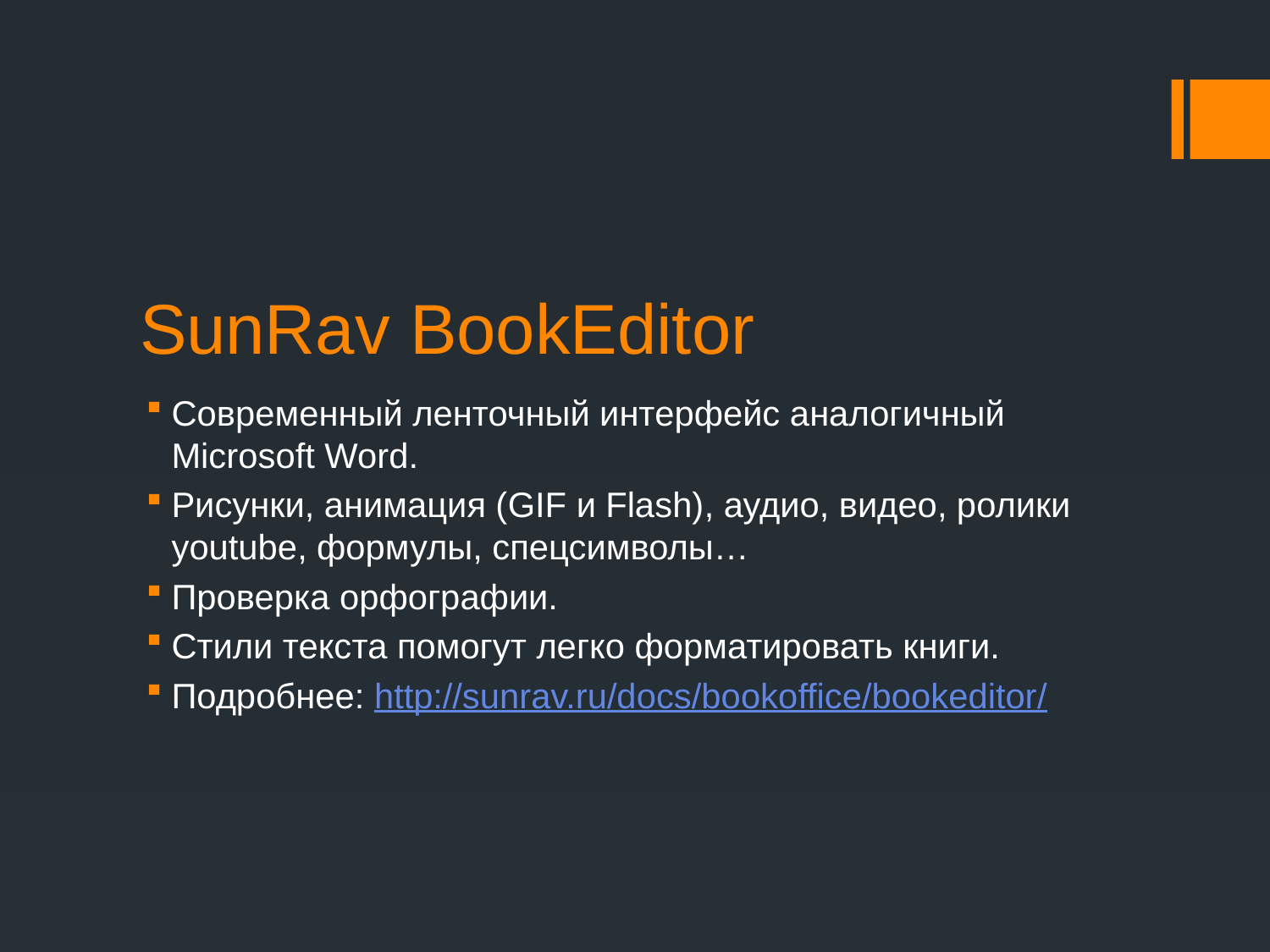

# SunRav BookEditor
Современный ленточный интерфейс аналогичный Microsoft Word.
Рисунки, анимация (GIF и Flash), аудио, видео, ролики youtube, формулы, спецсимволы…
Проверка орфографии.
Стили текста помогут легко форматировать книги.
Подробнее: http://sunrav.ru/docs/bookoffice/bookeditor/